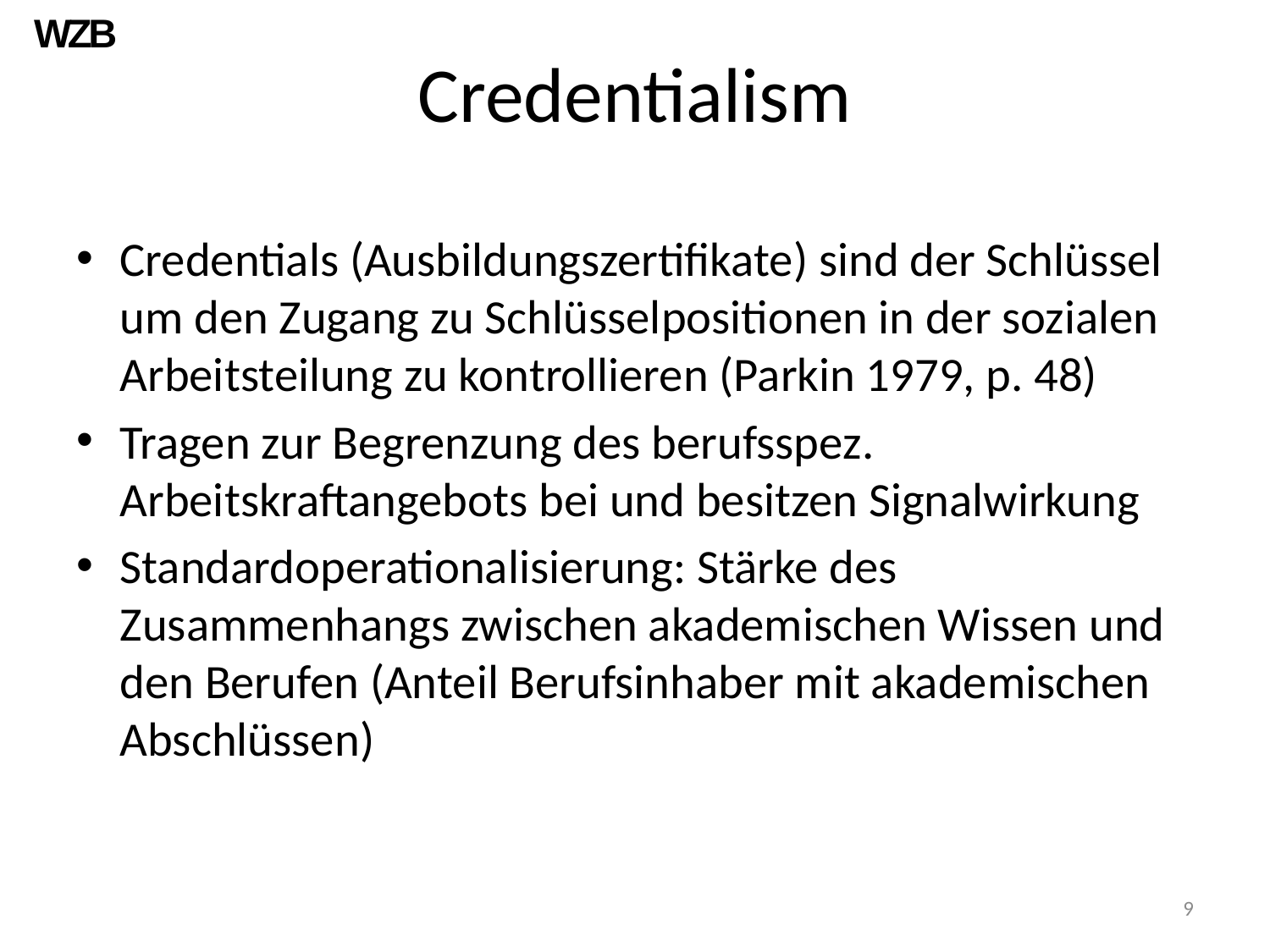

# Credentialism
Credentials (Ausbildungszertifikate) sind der Schlüssel um den Zugang zu Schlüsselpositionen in der sozialen Arbeitsteilung zu kontrollieren (Parkin 1979, p. 48)
Tragen zur Begrenzung des berufsspez. Arbeitskraftangebots bei und besitzen Signalwirkung
Standardoperationalisierung: Stärke des Zusammenhangs zwischen akademischen Wissen und den Berufen (Anteil Berufsinhaber mit akademischen Abschlüssen)
9